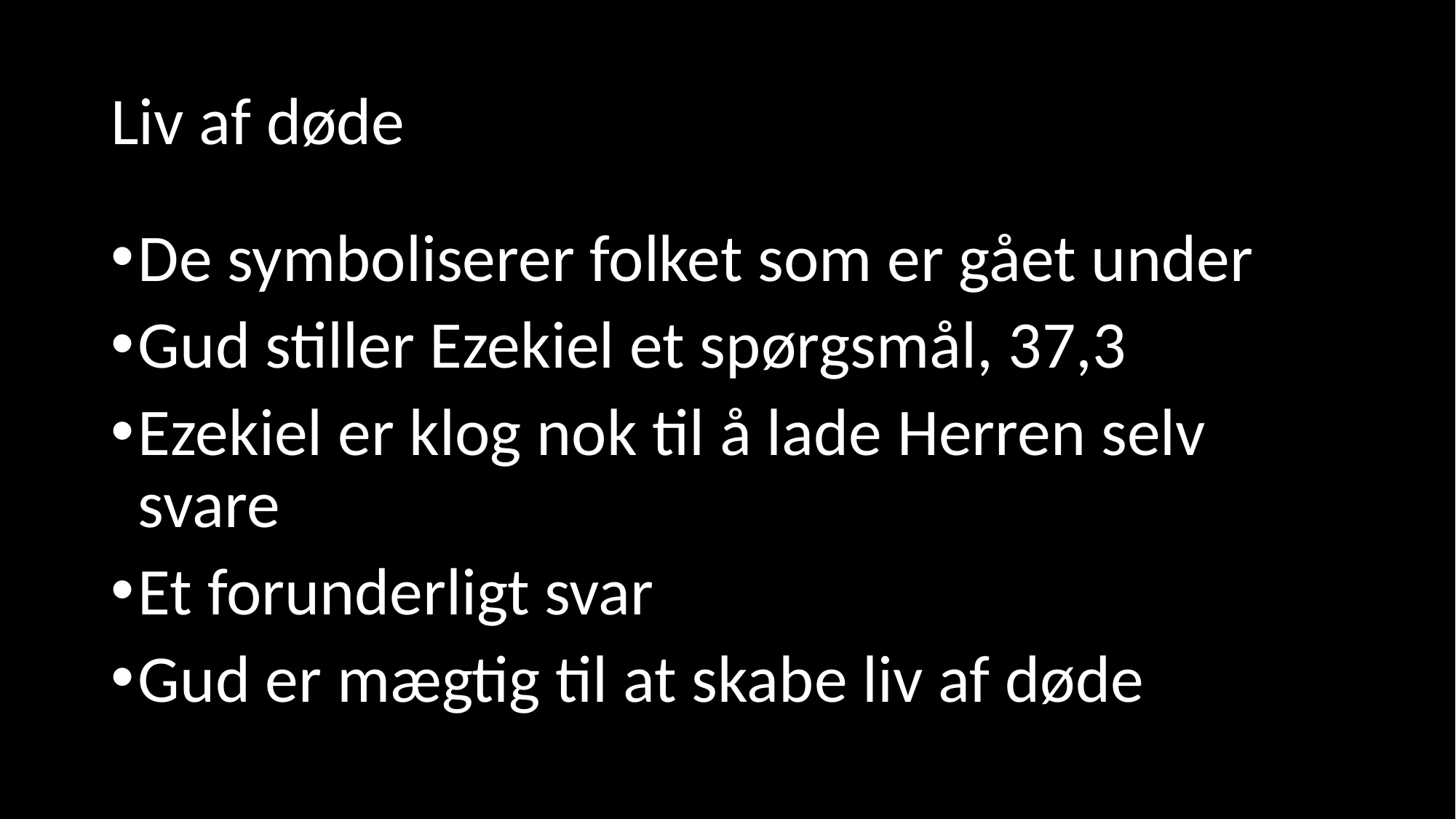

# Liv af døde
De symboliserer folket som er gået under
Gud stiller Ezekiel et spørgsmål, 37,3
Ezekiel er klog nok til å lade Herren selv svare
Et forunderligt svar
Gud er mægtig til at skabe liv af døde